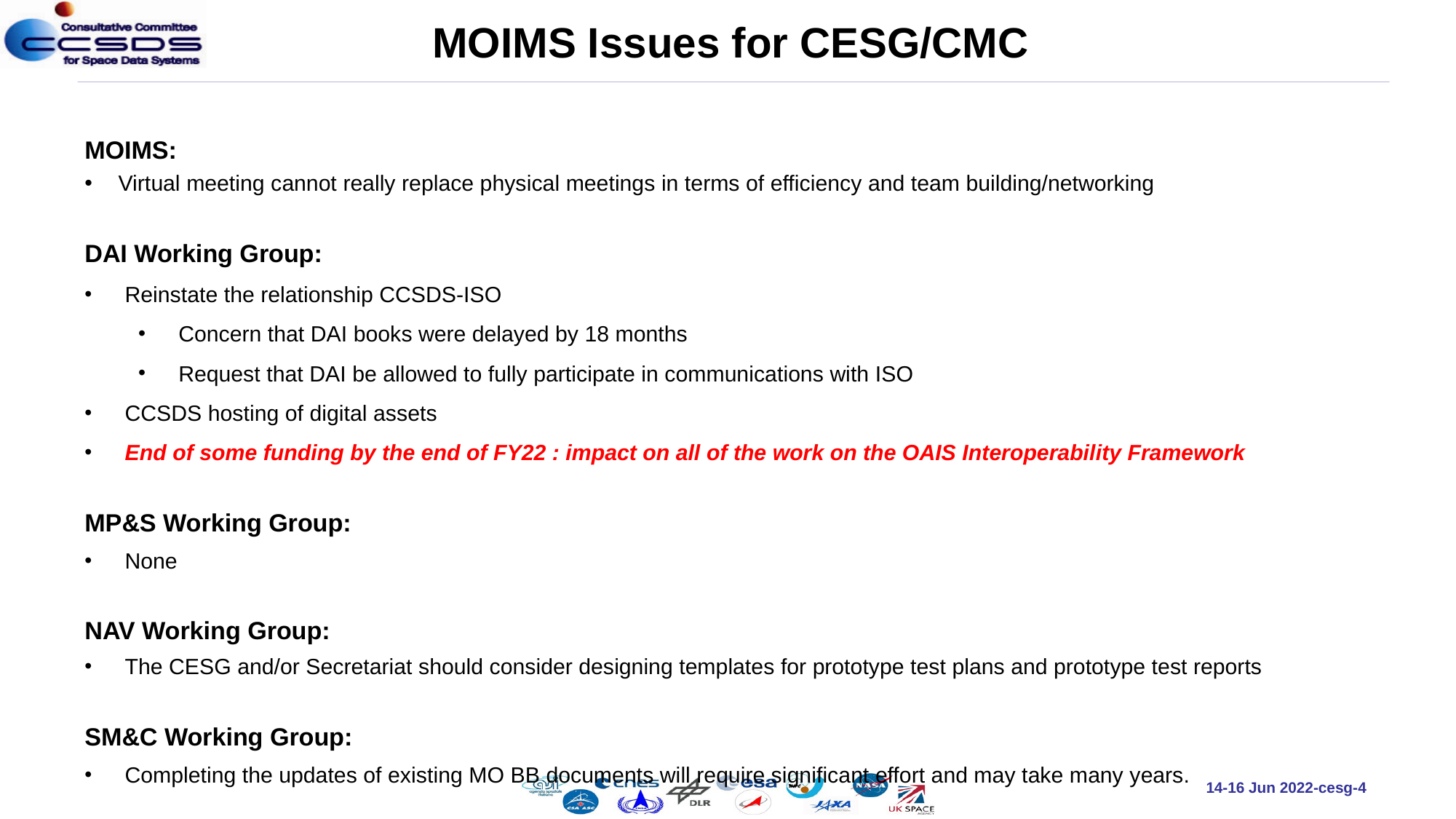

MOIMS Issues for CESG/CMC
MOIMS:
Virtual meeting cannot really replace physical meetings in terms of efficiency and team building/networking

DAI Working Group:
Reinstate the relationship CCSDS-ISO
Concern that DAI books were delayed by 18 months
Request that DAI be allowed to fully participate in communications with ISO
CCSDS hosting of digital assets
End of some funding by the end of FY22 : impact on all of the work on the OAIS Interoperability Framework

MP&S Working Group:
None

NAV Working Group:
The CESG and/or Secretariat should consider designing templates for prototype test plans and prototype test reports

SM&C Working Group:
Completing the updates of existing MO BB documents will require significant effort and may take many years.